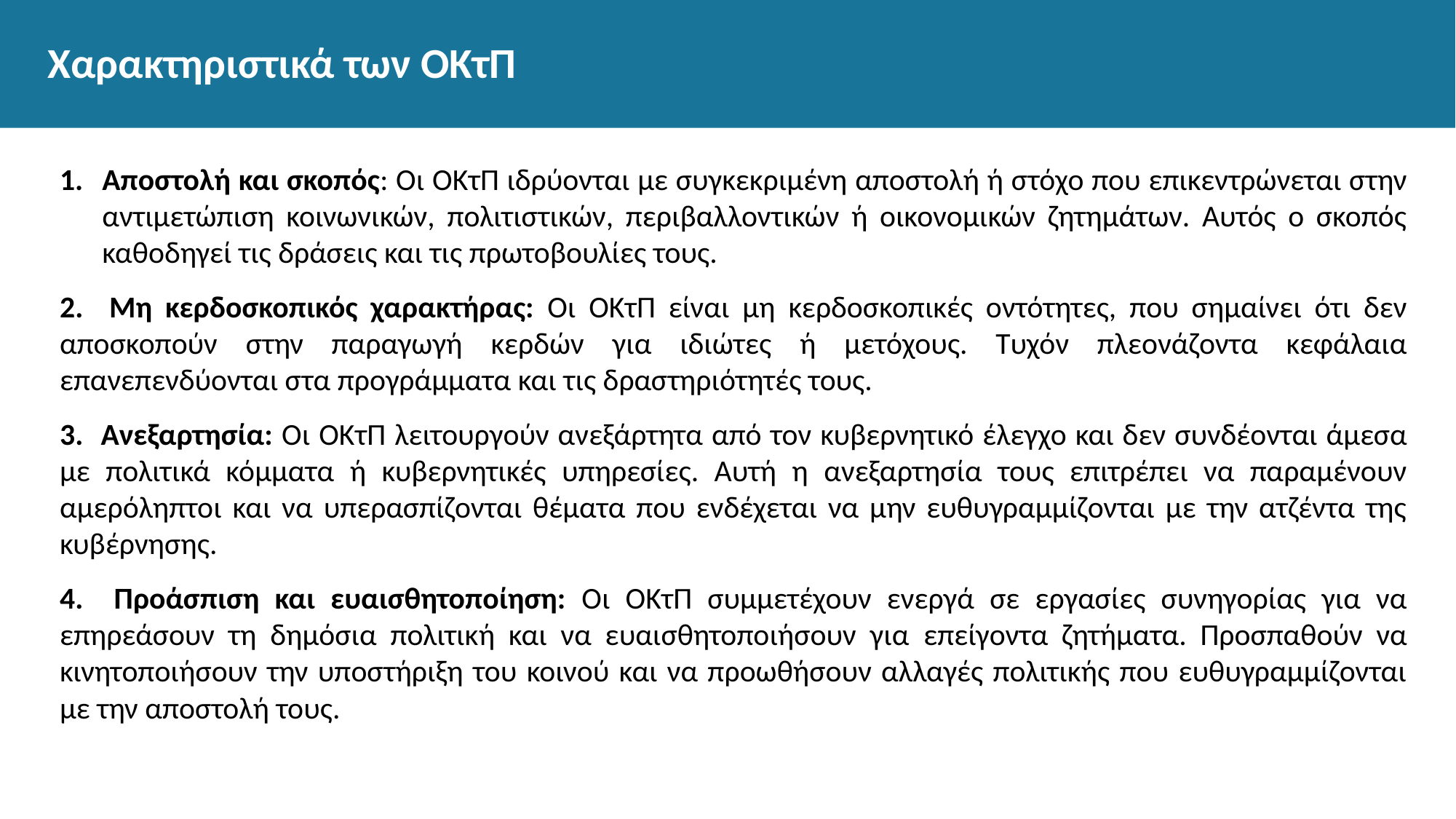

# Χαρακτηριστικά των ΟΚτΠ
Αποστολή και σκοπός: Οι ΟΚτΠ ιδρύονται με συγκεκριμένη αποστολή ή στόχο που επικεντρώνεται στην αντιμετώπιση κοινωνικών, πολιτιστικών, περιβαλλοντικών ή οικονομικών ζητημάτων. Αυτός ο σκοπός καθοδηγεί τις δράσεις και τις πρωτοβουλίες τους.
2.  Μη κερδοσκοπικός χαρακτήρας: Οι ΟΚτΠ είναι μη κερδοσκοπικές οντότητες, που σημαίνει ότι δεν αποσκοπούν στην παραγωγή κερδών για ιδιώτες ή μετόχους. Τυχόν πλεονάζοντα κεφάλαια επανεπενδύονται στα προγράμματα και τις δραστηριότητές τους.
3.  Ανεξαρτησία: Οι ΟΚτΠ λειτουργούν ανεξάρτητα από τον κυβερνητικό έλεγχο και δεν συνδέονται άμεσα με πολιτικά κόμματα ή κυβερνητικές υπηρεσίες. Αυτή η ανεξαρτησία τους επιτρέπει να παραμένουν αμερόληπτοι και να υπερασπίζονται θέματα που ενδέχεται να μην ευθυγραμμίζονται με την ατζέντα της κυβέρνησης.
4.  Προάσπιση και ευαισθητοποίηση: Οι ΟΚτΠ συμμετέχουν ενεργά σε εργασίες συνηγορίας για να επηρεάσουν τη δημόσια πολιτική και να ευαισθητοποιήσουν για επείγοντα ζητήματα. Προσπαθούν να κινητοποιήσουν την υποστήριξη του κοινού και να προωθήσουν αλλαγές πολιτικής που ευθυγραμμίζονται με την αποστολή τους.